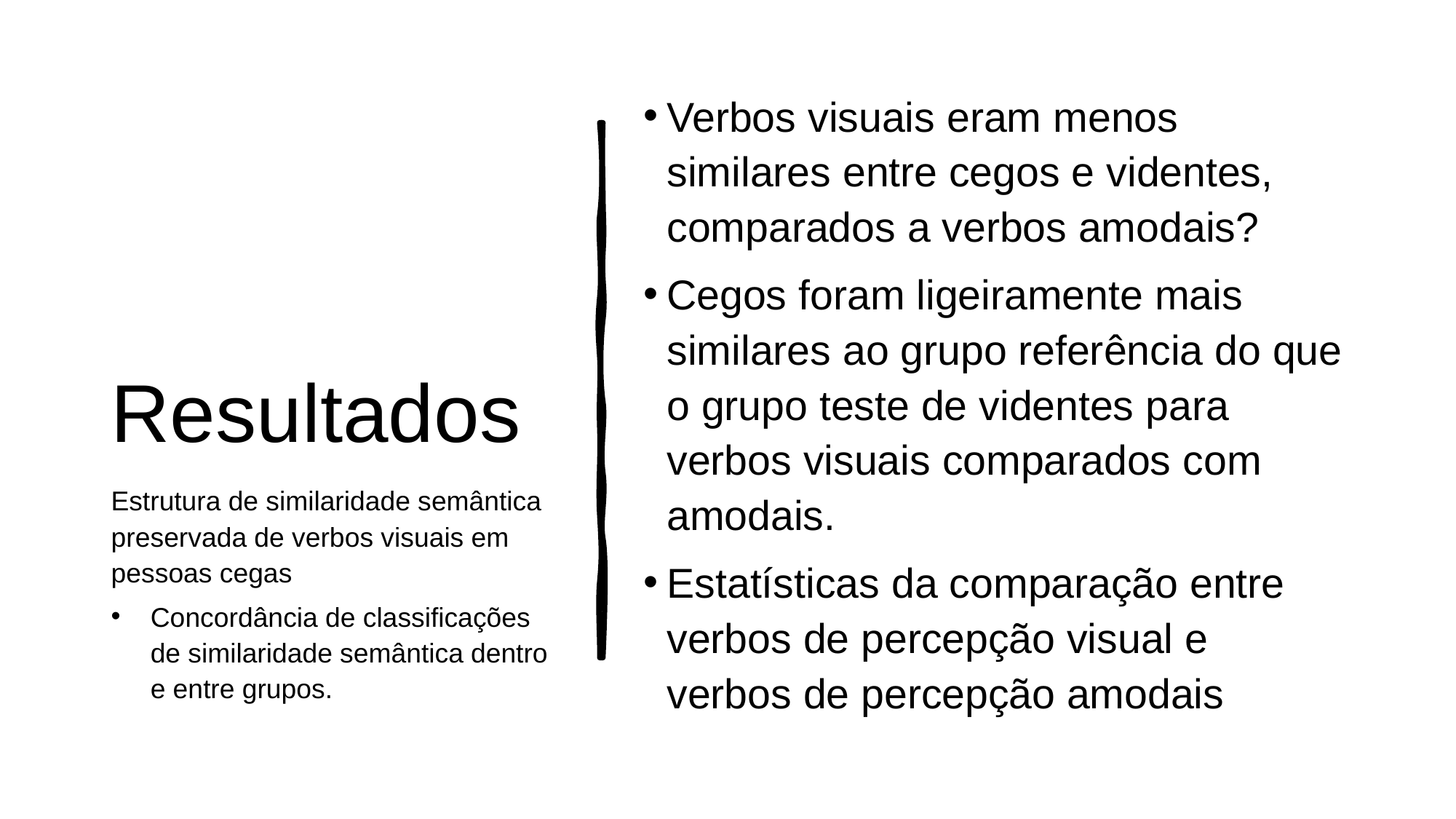

# Resultados
Verbos visuais eram menos similares entre cegos e videntes, comparados a verbos amodais?
Cegos foram ligeiramente mais similares ao grupo referência do que o grupo teste de videntes para verbos visuais comparados com amodais.
Estatísticas da comparação entre verbos de percepção visual e verbos de percepção amodais
Estrutura de similaridade semântica preservada de verbos visuais em pessoas cegas
Concordância de classificações de similaridade semântica dentro e entre grupos.